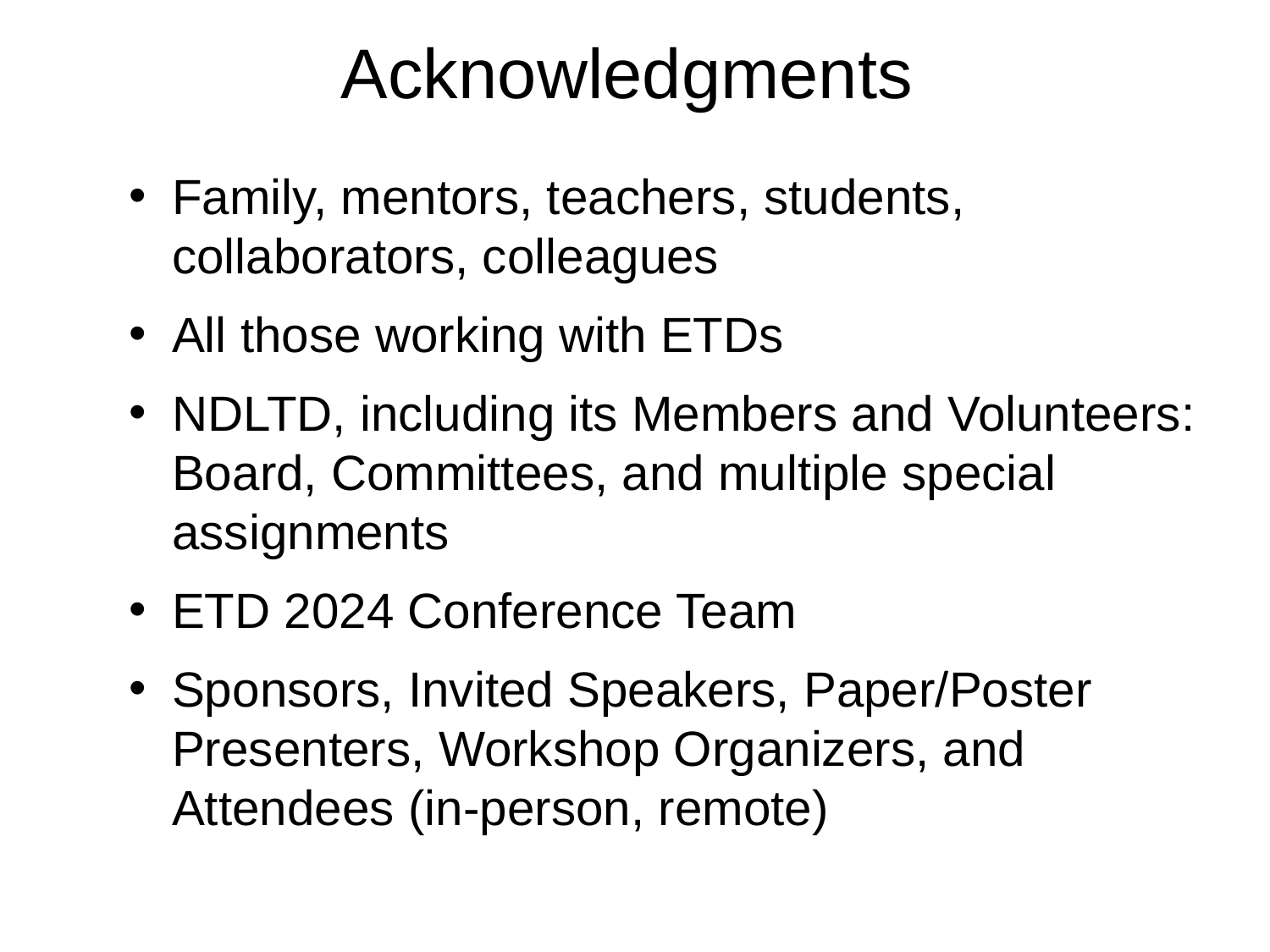

# Acknowledgments
Family, mentors, teachers, students, collaborators, colleagues
All those working with ETDs
NDLTD, including its Members and Volunteers: Board, Committees, and multiple special assignments
ETD 2024 Conference Team
Sponsors, Invited Speakers, Paper/Poster Presenters, Workshop Organizers, and Attendees (in-person, remote)